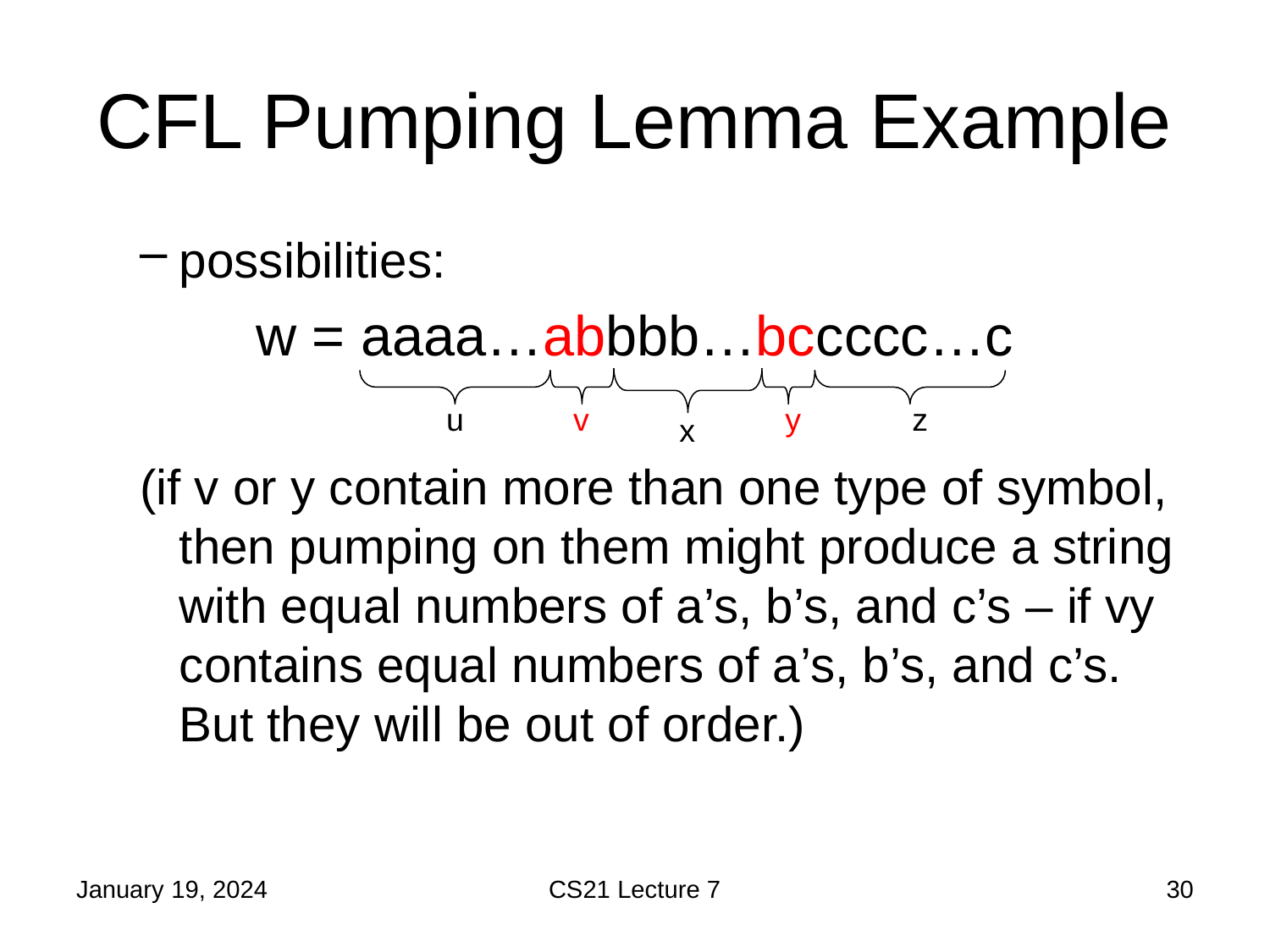

# CFL Pumping Lemma Example
possibilities:
w = aaaa…abbbb…bccccc…c

(if v or y contain more than one type of symbol, then pumping on them might produce a string with equal numbers of a’s, b’s, and c’s – if vy contains equal numbers of a’s, b’s, and c’s. But they will be out of order.)

u
v
y
z
x
January 19, 2024
CS21 Lecture 7
30